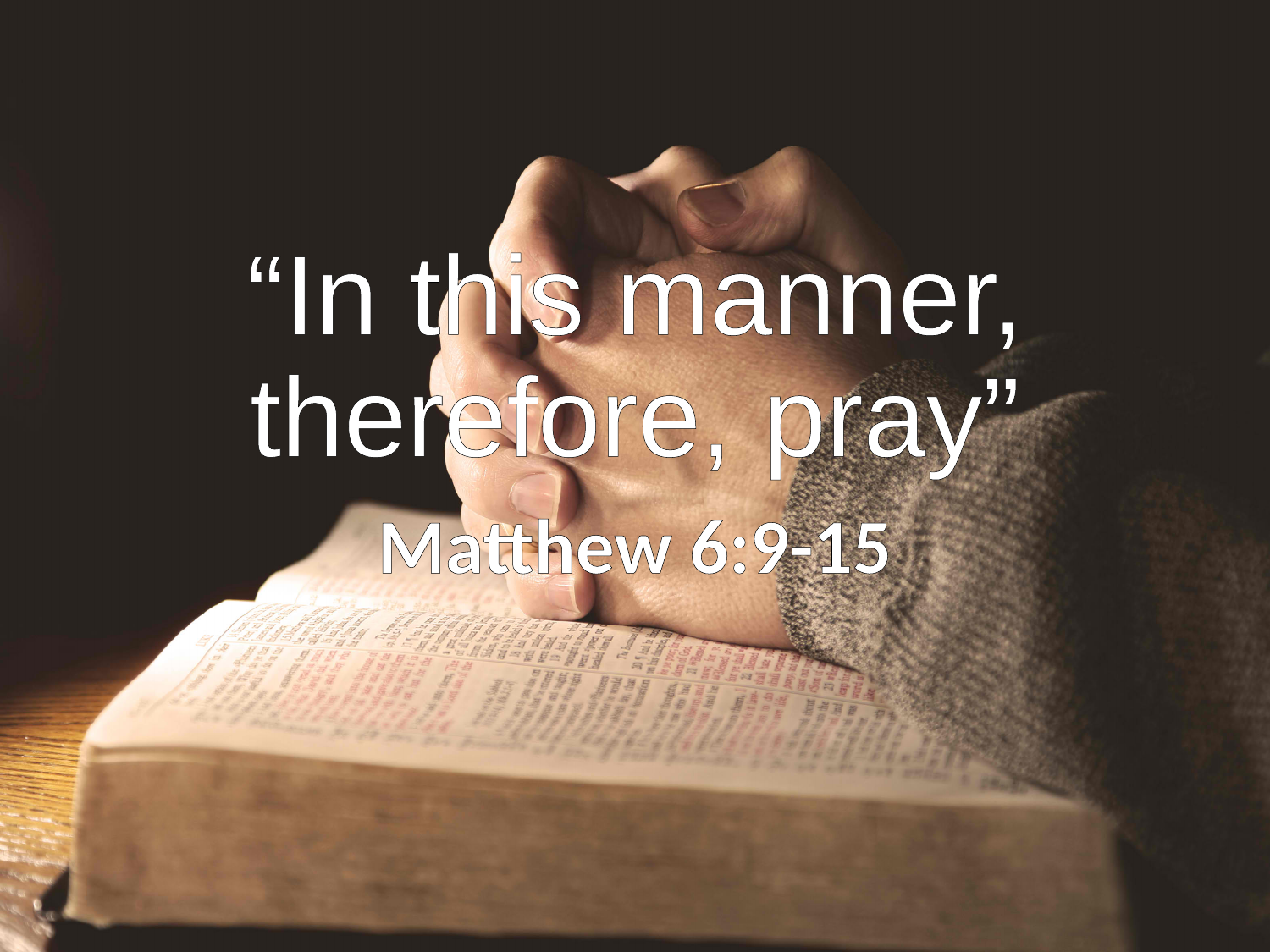

# “In this manner, therefore, pray”
Matthew 6:9-15